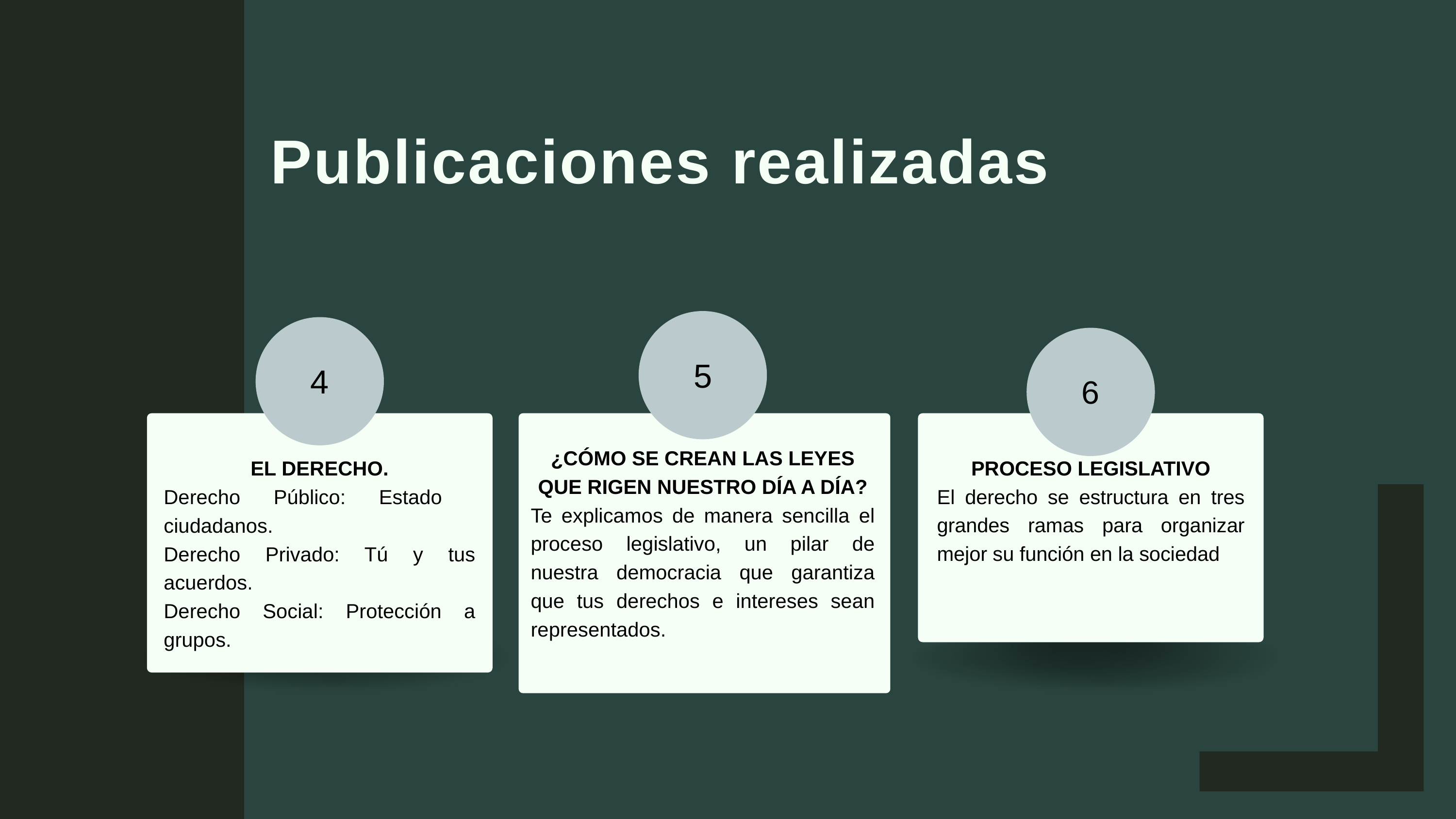

Publicaciones realizadas

5

4

6

¿CÓMO SE CREAN LAS LEYES QUE RIGEN NUESTRO DÍA A DÍA?
Te explicamos de manera sencilla el proceso legislativo, un pilar de nuestra democracia que garantiza que tus derechos e intereses sean representados.

EL DERECHO.
Derecho Público: Estado  ciudadanos.
Derecho Privado: Tú y tus acuerdos.
Derecho Social: Protección a grupos.

PROCESO LEGISLATIVO
El derecho se estructura en tres grandes ramas para organizar mejor su función en la sociedad